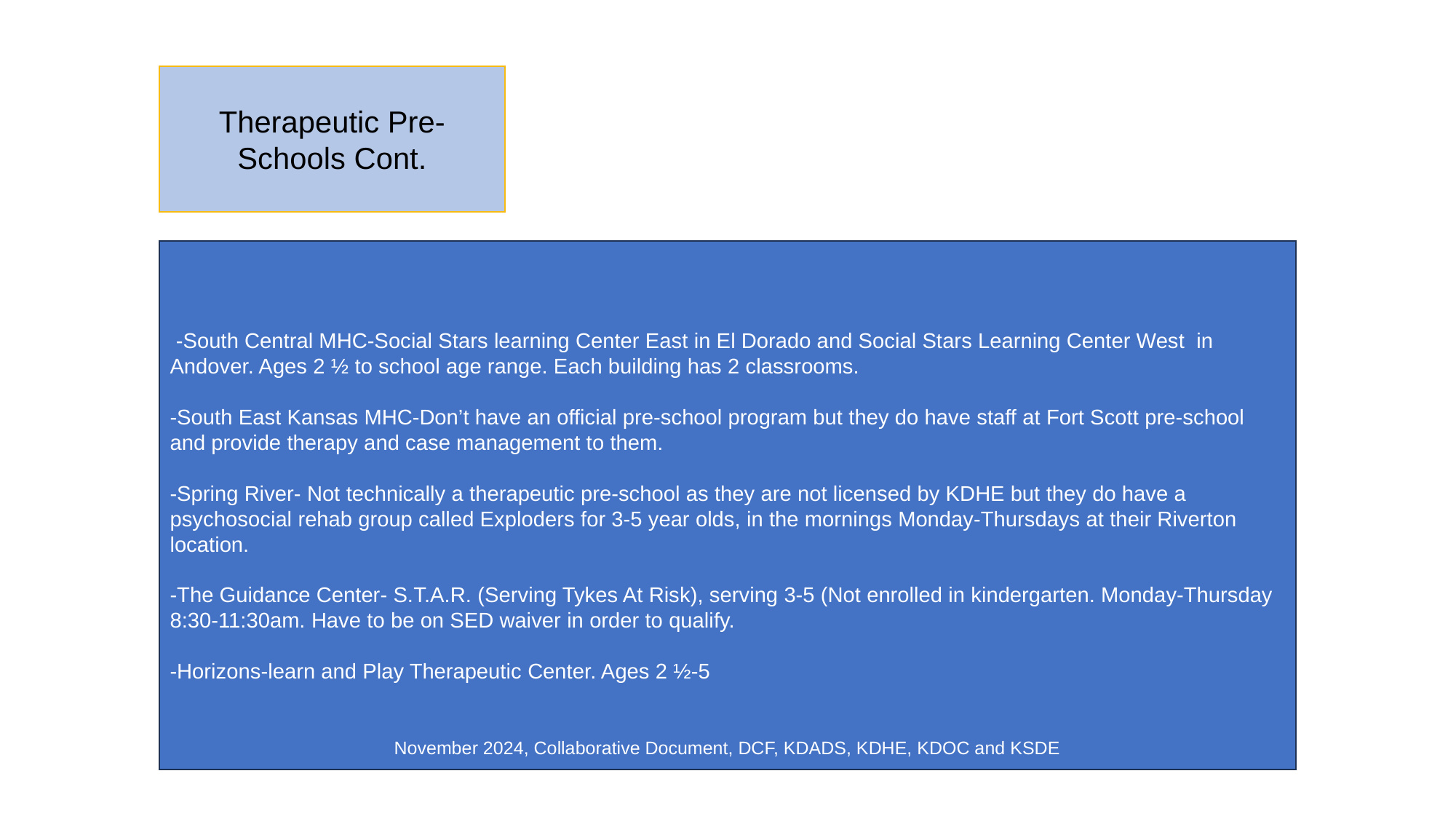

Therapeutic Pre-Schools Cont.
 -South Central MHC-Social Stars learning Center East in El Dorado and Social Stars Learning Center West  in Andover. Ages 2 ½ to school age range. Each building has 2 classrooms.

-South East Kansas MHC-Don’t have an official pre-school program but they do have staff at Fort Scott pre-school and provide therapy and case management to them.

-Spring River- Not technically a therapeutic pre-school as they are not licensed by KDHE but they do have a psychosocial rehab group called Exploders for 3-5 year olds, in the mornings Monday-Thursdays at their Riverton location.

-The Guidance Center- S.T.A.R. (Serving Tykes At Risk), serving 3-5 (Not enrolled in kindergarten. Monday-Thursday 8:30-11:30am. Have to be on SED waiver in order to qualify.

-Horizons-learn and Play Therapeutic Center. Ages 2 ½-5
November 2024, Collaborative Document, DCF, KDADS, KDHE, KDOC and KSDE